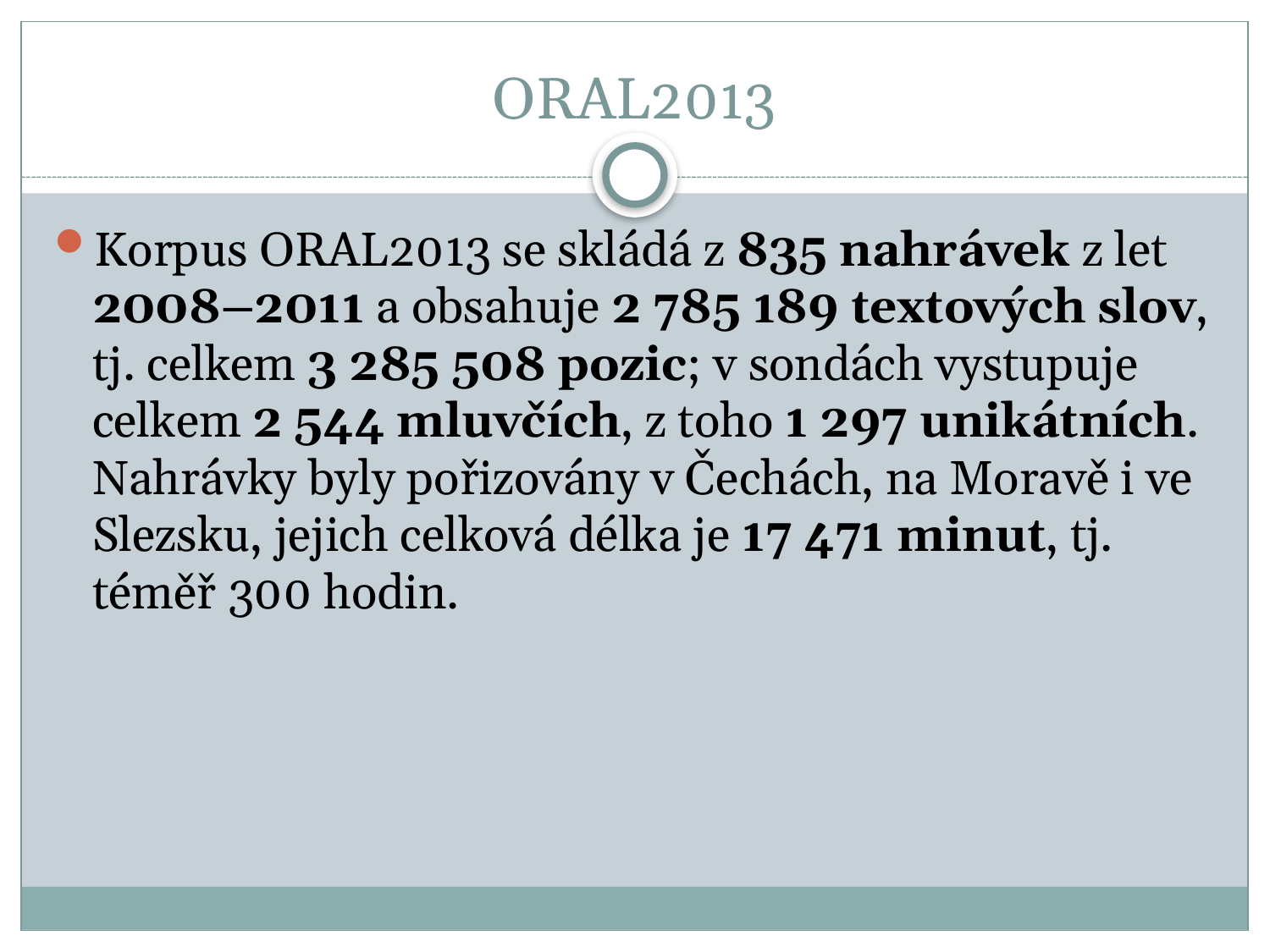

# ORAL2013
Korpus ORAL2013 se skládá z 835 nahrávek z let 2008–2011 a obsahuje 2 785 189 textových slov, tj. celkem 3 285 508 pozic; v sondách vystupuje celkem 2 544 mluvčích, z toho 1 297 unikátních. Nahrávky byly pořizovány v Čechách, na Moravě i ve Slezsku, jejich celková délka je 17 471 minut, tj. téměř 300 hodin.